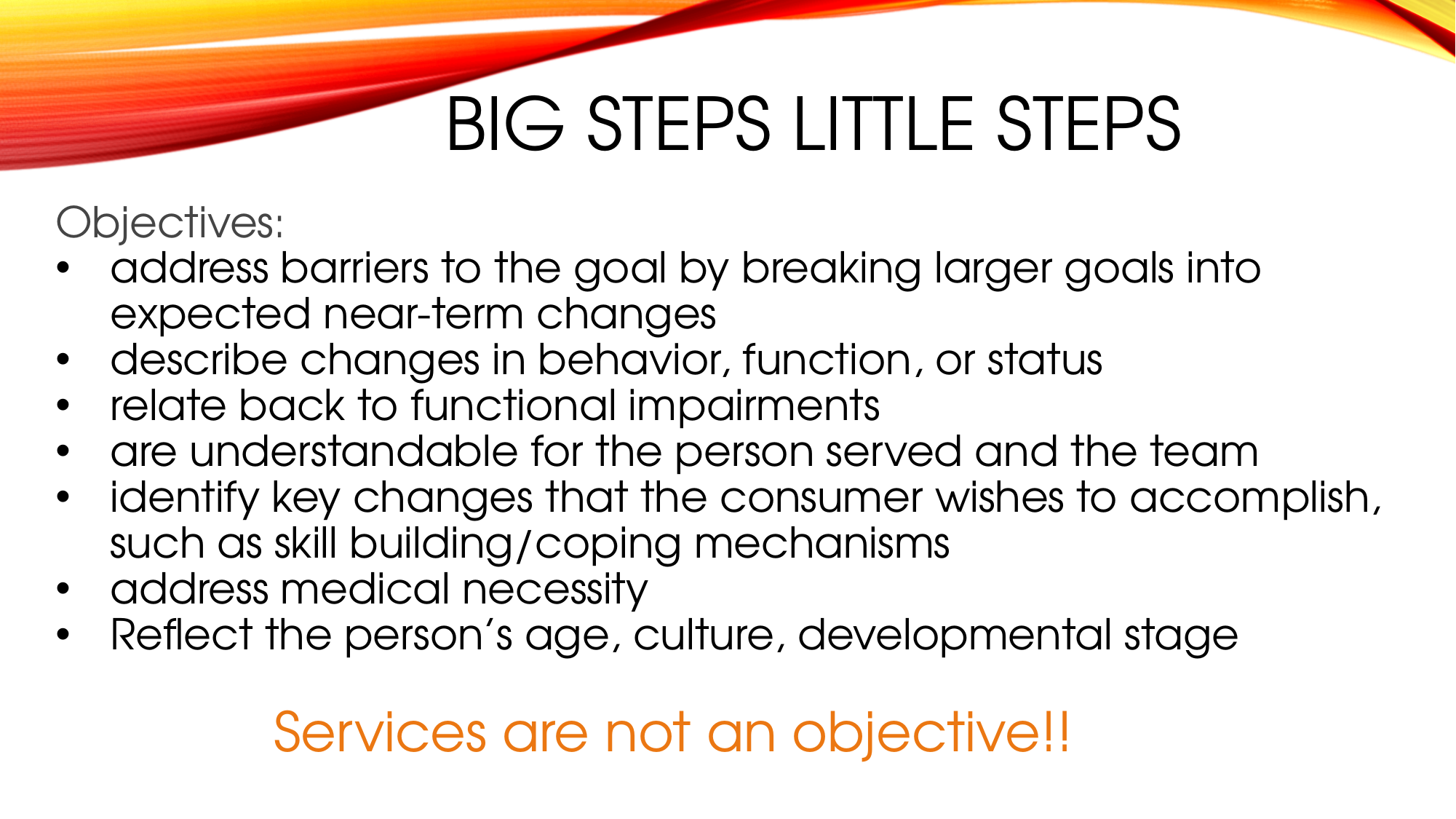

Big Steps Little Steps
Objectives:
address barriers to the goal by breaking larger goals into expected near-term changes
describe changes in behavior, function, or status
relate back to functional impairments
are understandable for the person served and the team
identify key changes that the consumer wishes to accomplish, such as skill building/coping mechanisms
address medical necessity
Reflect the person’s age, culture, developmental stage

	 	Services are not an objective!!

38